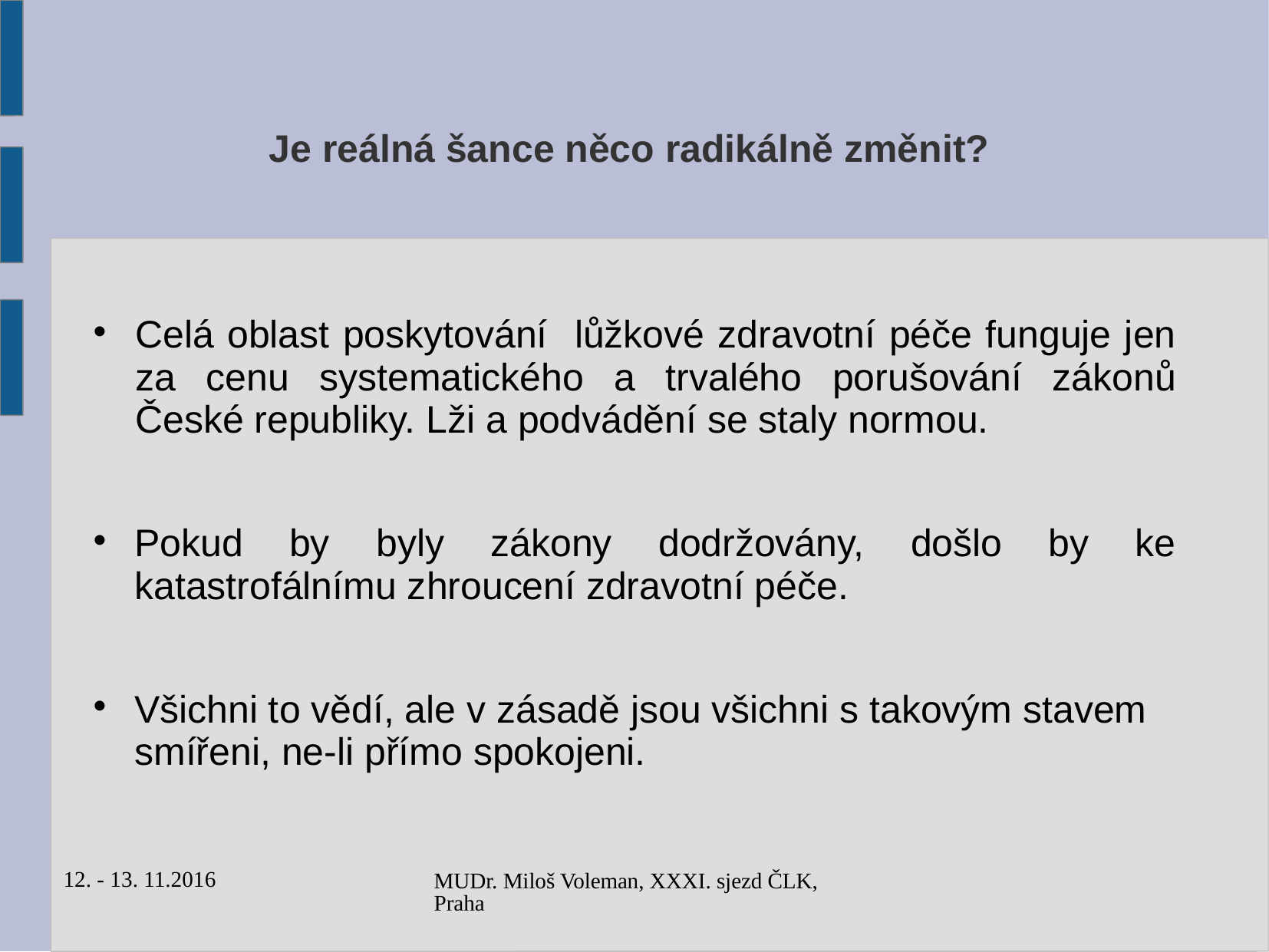

# Je reálná šance něco radikálně změnit?
Celá oblast poskytování  lůžkové zdravotní péče funguje jen za cenu systematického a trvalého porušování zákonů České republiky. Lži a podvádění se staly normou.
Pokud by byly zákony dodržovány, došlo by ke katastrofálnímu zhroucení zdravotní péče.
Všichni to vědí, ale v zásadě jsou všichni s takovým stavem smířeni, ne-li přímo spokojeni.

12. - 13. 11.2016
MUDr. Miloš Voleman, XXXI. sjezd ČLK, Praha